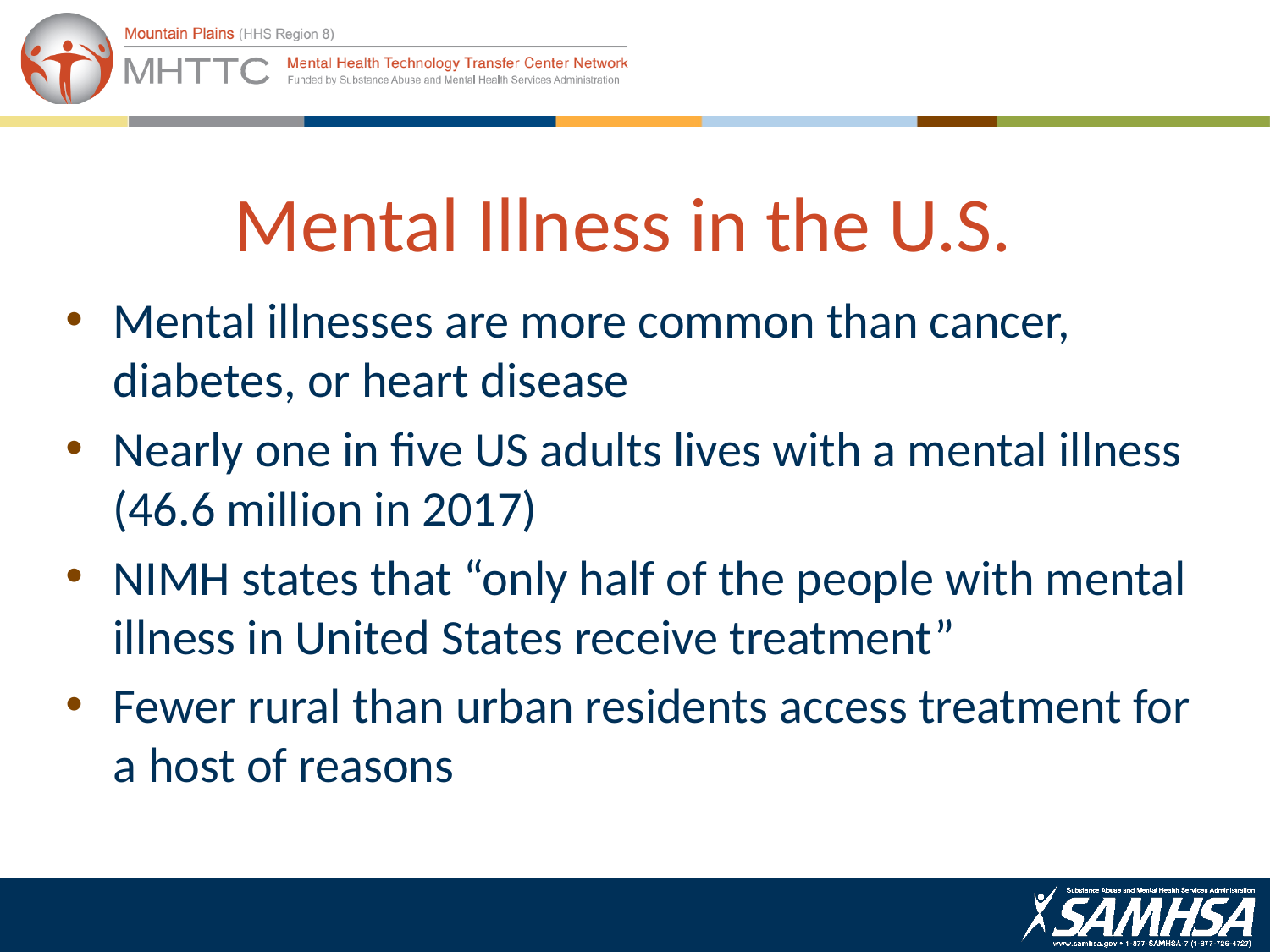

# Mental Illness in the U.S.
Mental illnesses are more common than cancer, diabetes, or heart disease
Nearly one in five US adults lives with a mental illness (46.6 million in 2017)
NIMH states that “only half of the people with mental illness in United States receive treatment”
Fewer rural than urban residents access treatment for a host of reasons